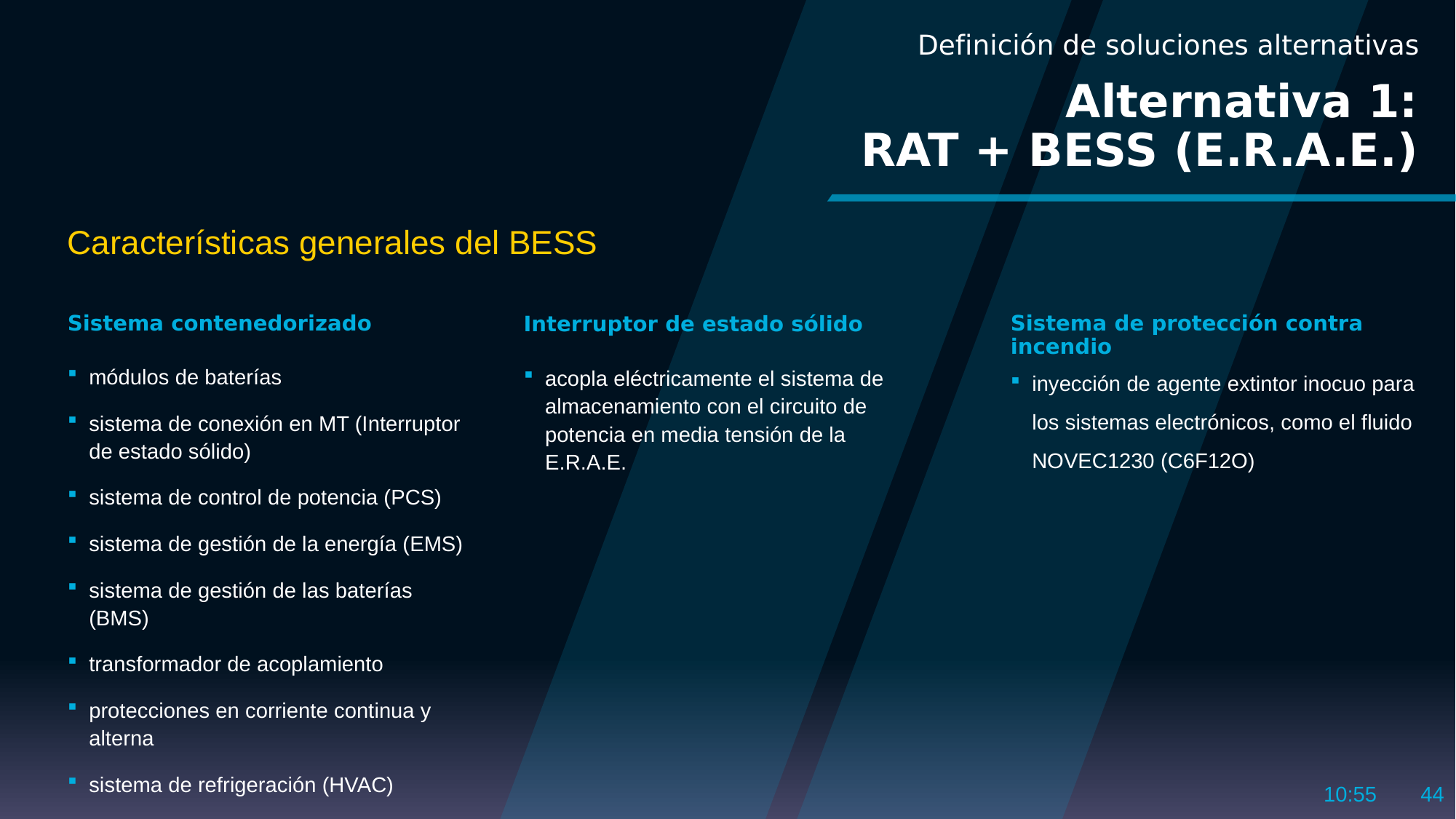

Definición de soluciones alternativas
# Alternativa 1: RAT + BESS (E.R.A.E.)
Características generales del BESS
Sistema de protección contra incendio
Sistema contenedorizado
Interruptor de estado sólido
inyección de agente extintor inocuo para los sistemas electrónicos, como el fluido NOVEC1230 (C6F12O)
módulos de baterías
sistema de conexión en MT (Interruptor de estado sólido)
sistema de control de potencia (PCS)
sistema de gestión de la energía (EMS)
sistema de gestión de las baterías (BMS)
transformador de acoplamiento
protecciones en corriente continua y alterna
sistema de refrigeración (HVAC)

acopla eléctricamente el sistema de almacenamiento con el circuito de potencia en media tensión de la E.R.A.E.
10:55
44